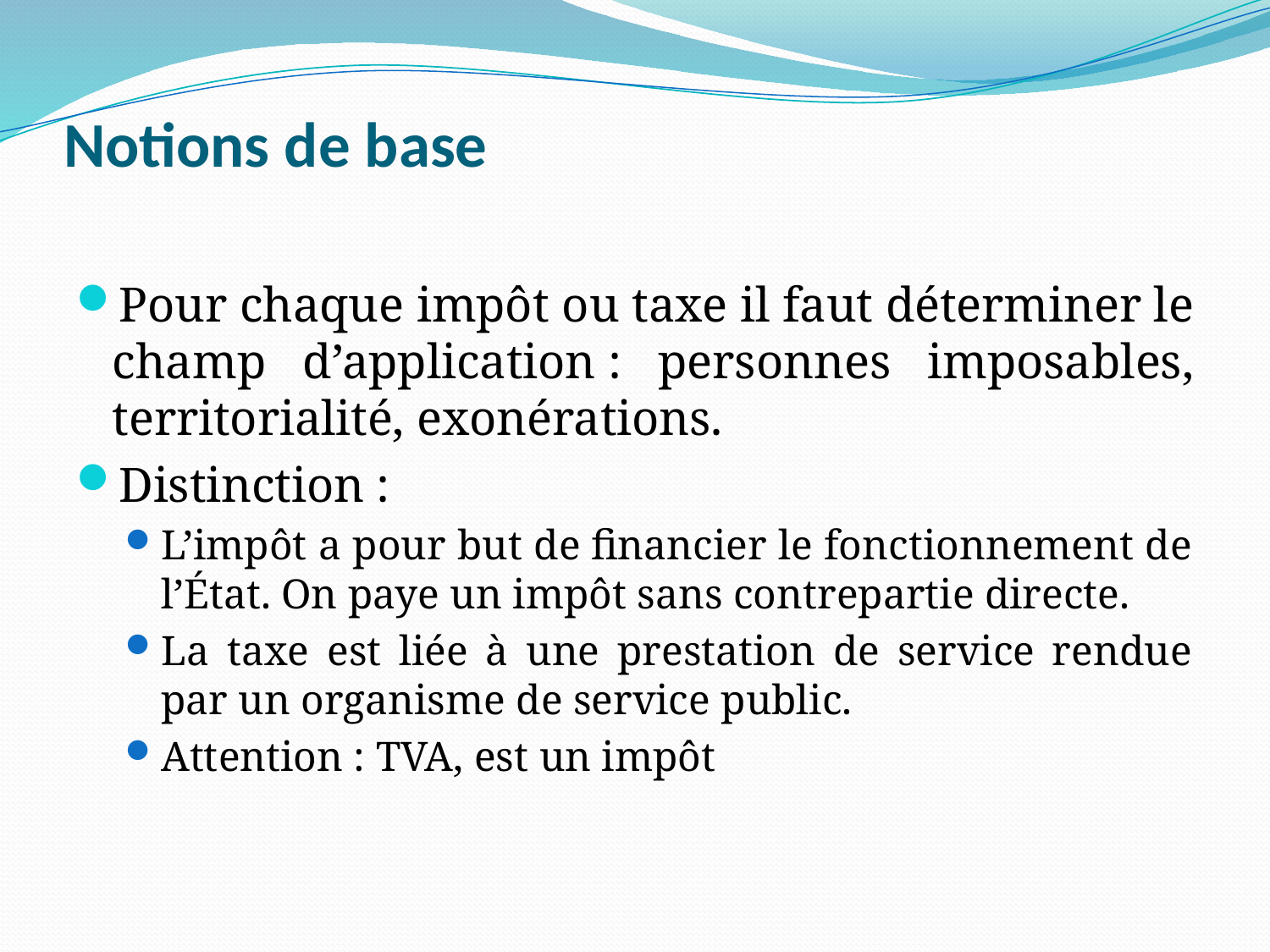

# Notions de base
Pour chaque impôt ou taxe il faut déterminer le champ d’application : personnes imposables, territorialité, exonérations.
Distinction :
L’impôt a pour but de financier le fonctionnement de l’État. On paye un impôt sans contrepartie directe.
La taxe est liée à une prestation de service rendue par un organisme de service public.
Attention : TVA, est un impôt